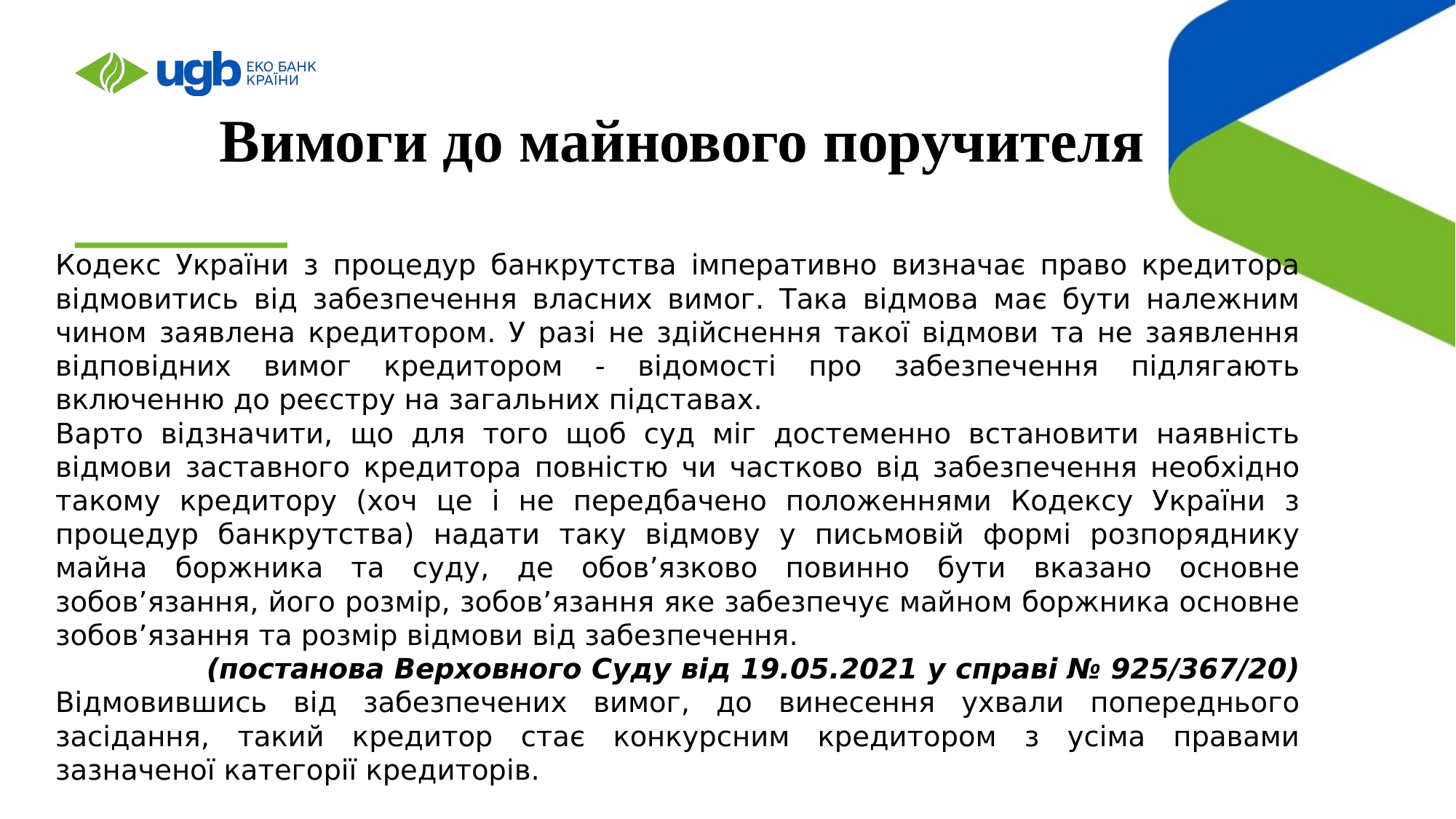

# Вимоги до майнового поручителя
Кодекс України з процедур банкрутства імперативно визначає право кредитора відмовитись від забезпечення власних вимог. Така відмова має бути належним чином заявлена кредитором. У разі не здійснення такої відмови та не заявлення відповідних вимог кредитором - відомості про забезпечення підлягають включенню до реєстру на загальних підставах.
Варто відзначити, що для того щоб суд міг достеменно встановити наявність відмови заставного кредитора повністю чи частково від забезпечення необхідно такому кредитору (хоч це і не передбачено положеннями Кодексу України з процедур банкрутства) надати таку відмову у письмовій формі розпоряднику майна боржника та суду, де обов’язково повинно бути вказано основне зобов’язання, його розмір, зобов’язання яке забезпечує майном боржника основне зобов’язання та розмір відмови від забезпечення.
(постанова Верховного Суду від 19.05.2021 у справі № 925/367/20)
Відмовившись від забезпечених вимог, до винесення ухвали попереднього засідання, такий кредитор стає конкурсним кредитором з усіма правами зазначеної категорії кредиторів.